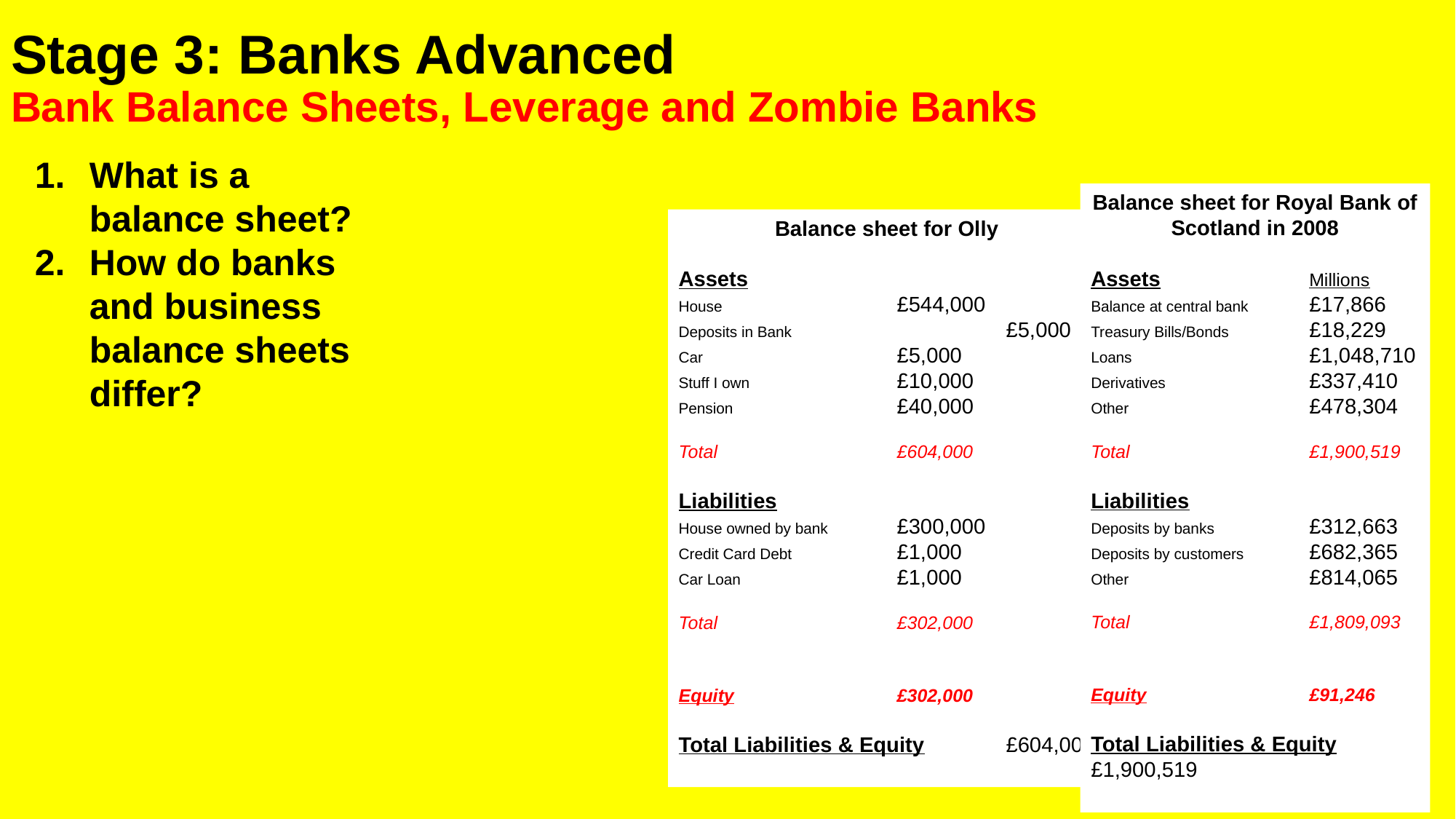

# Stage 3: Banks Advanced Bank Balance Sheets, Leverage and Zombie Banks
What is a balance sheet?
How do banks and business balance sheets differ?
Balance sheet for Royal Bank of Scotland in 2008

Assets		Millions
Balance at central bank	£17,866
Treasury Bills/Bonds	£18,229
Loans		£1,048,710
Derivatives		£337,410
Other		£478,304

Total		£1,900,519

Liabilities
Deposits by banks	£312,663
Deposits by customers	£682,365
Other		£814,065

Total		£1,809,093

Equity		£91,246

Total Liabilities & Equity	£1,900,519

Balance sheet for Olly

Assets
House		£544,000
Deposits in Bank		£5,000
Car		£5,000
Stuff I own		£10,000
Pension		£40,000

Total		£604,000

Liabilities
House owned by bank 	£300,000
Credit Card Debt	£1,000
Car Loan		£1,000

Total		£302,000

Equity		£302,000

Total Liabilities & Equity	£604,000